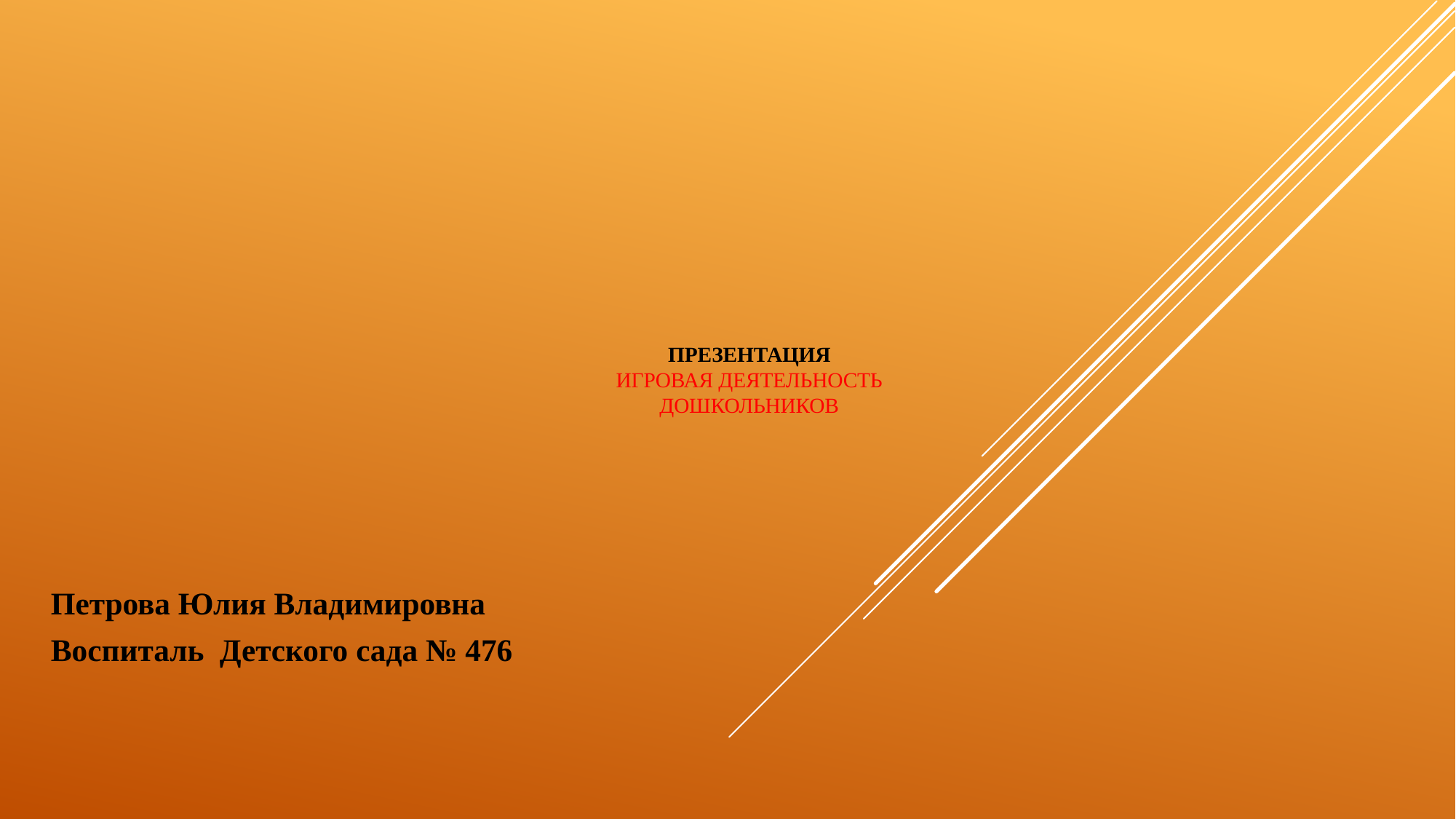

# Презентация Игровая деятельность дошкольников

Петрова Юлия Владимировна
Воспиталь  Детского сада № 476